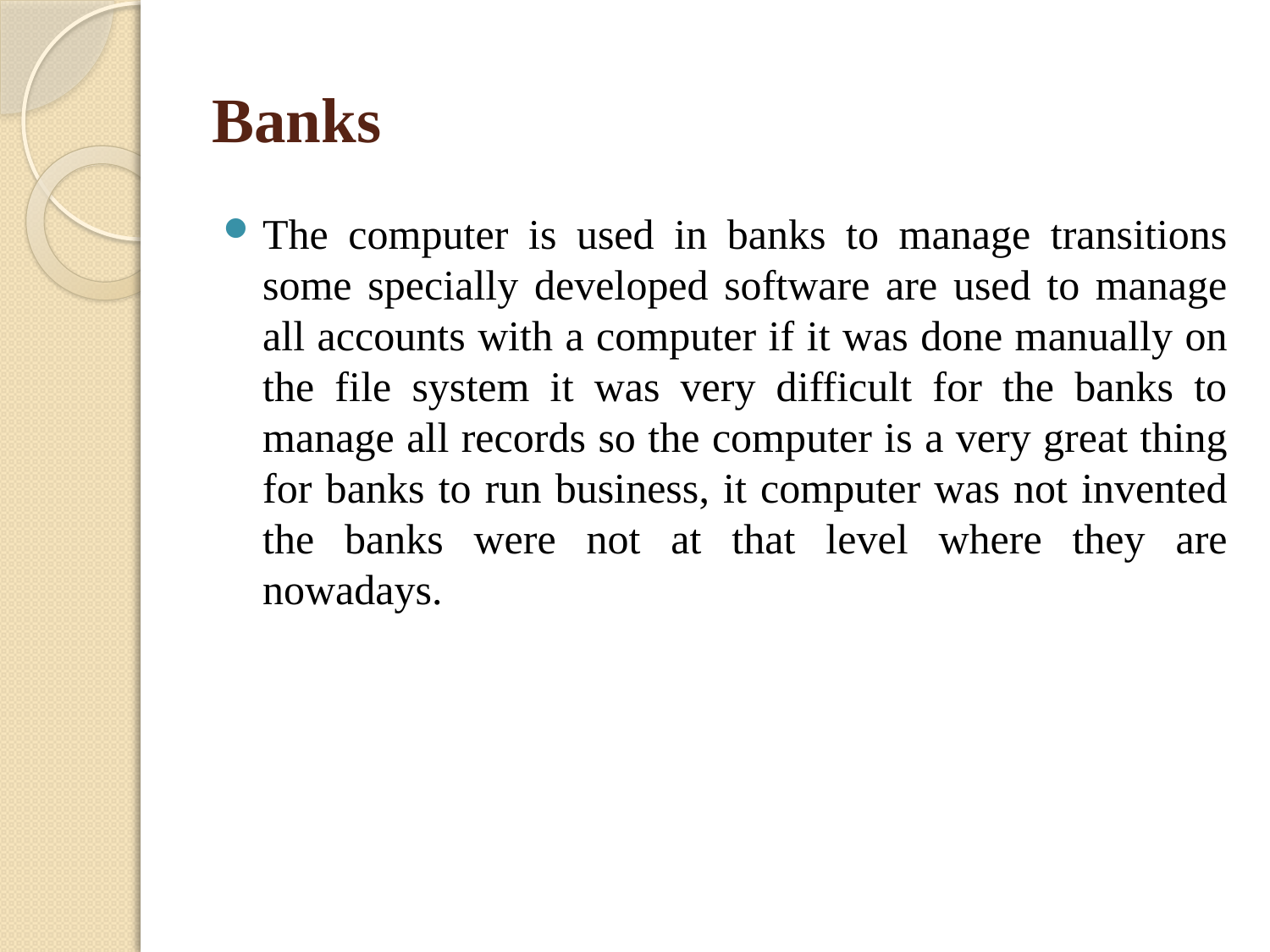

# Banks
The computer is used in banks to manage transitions some specially developed software are used to manage all accounts with a computer if it was done manually on the file system it was very difficult for the banks to manage all records so the computer is a very great thing for banks to run business, it computer was not invented the banks were not at that level where they are nowadays.